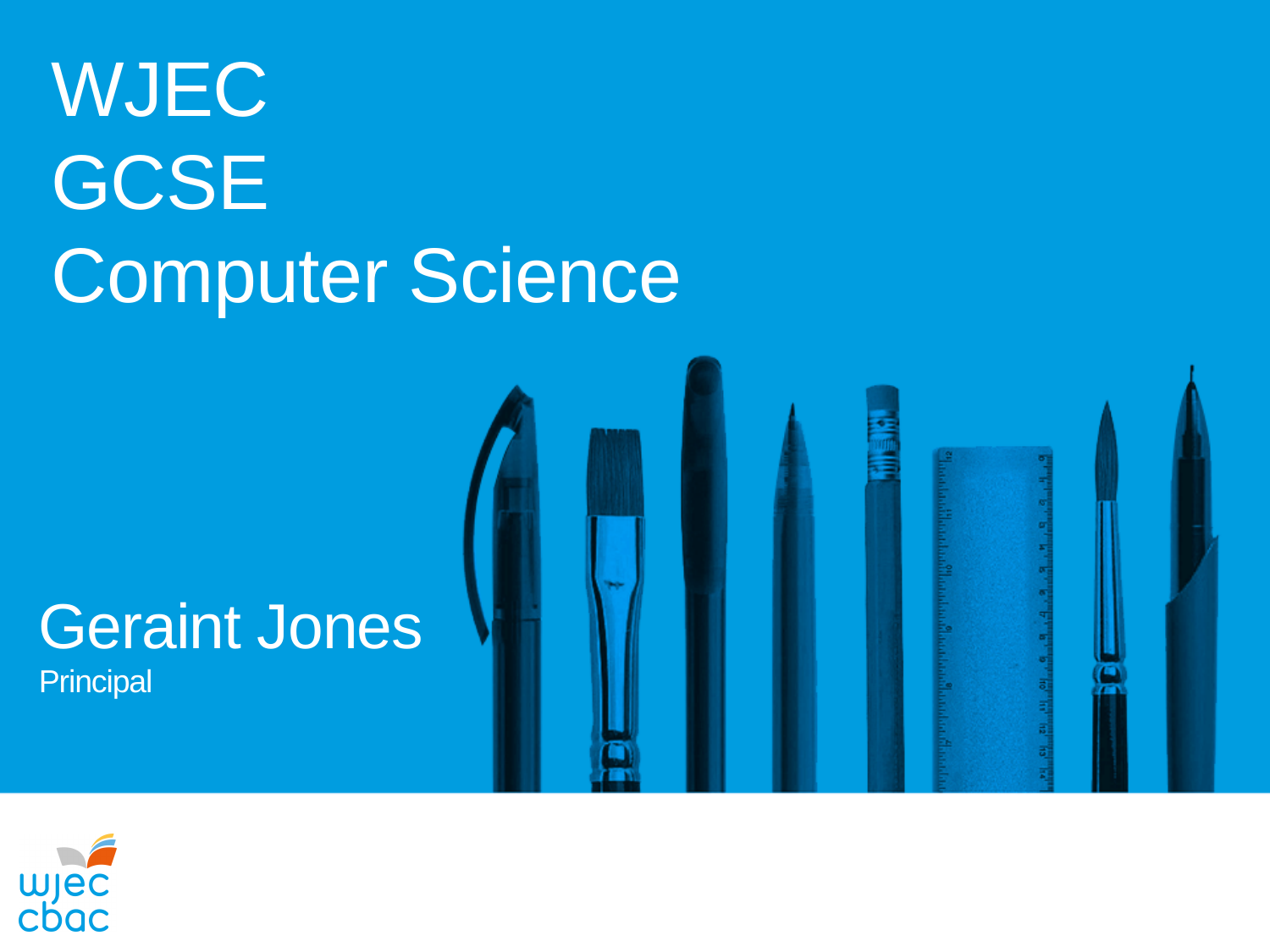

WJEC
GCSE
Computer Science
Geraint Jones
Principal